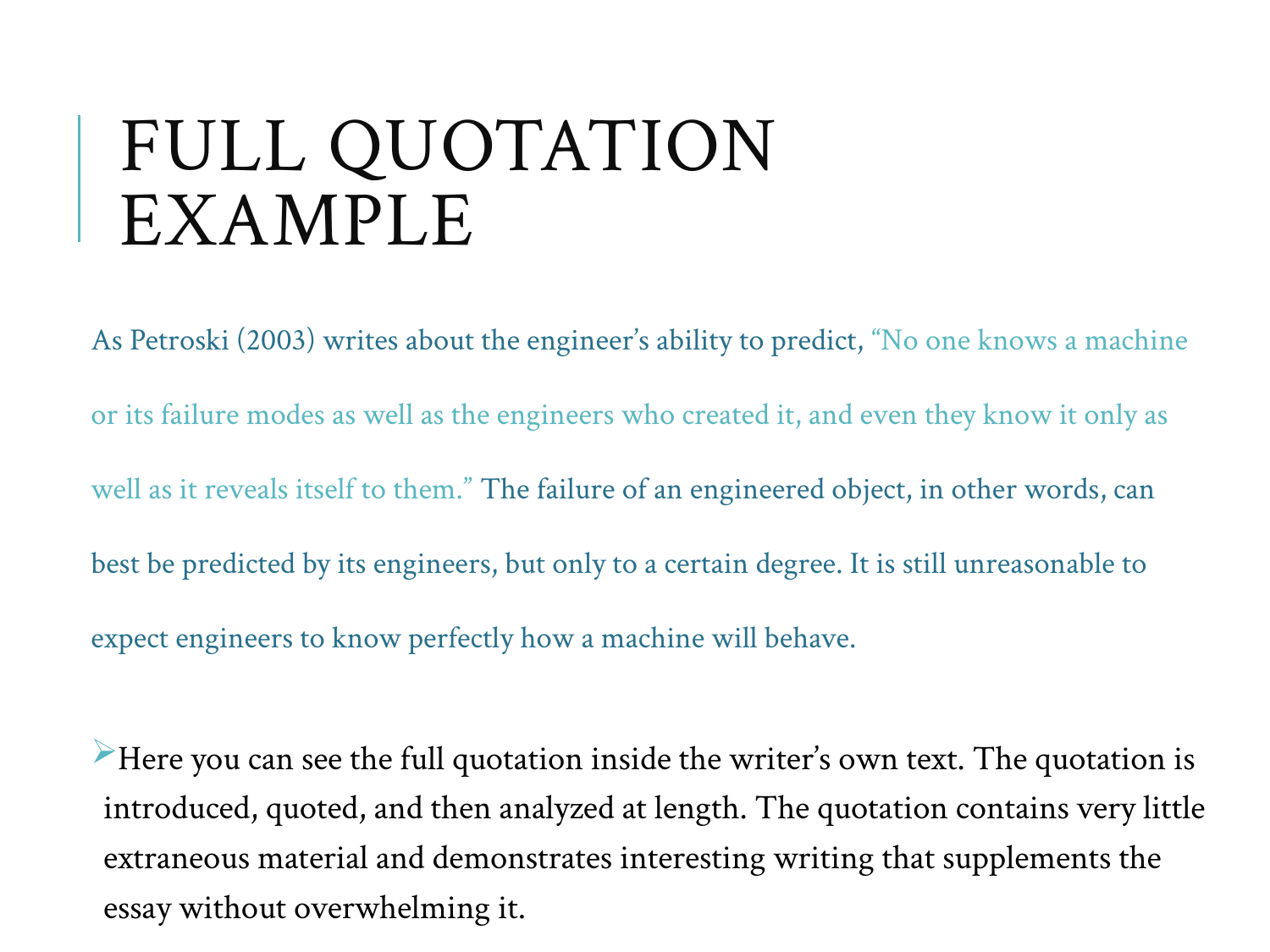

# Full Quotation Example
As Petroski (2003) writes about the engineer’s ability to predict, “No one knows a machine or its failure modes as well as the engineers who created it, and even they know it only as well as it reveals itself to them.” The failure of an engineered object, in other words, can best be predicted by its engineers, but only to a certain degree. It is still unreasonable to expect engineers to know perfectly how a machine will behave.

Here you can see the full quotation inside the writer’s own text. The quotation is introduced, quoted, and then analyzed at length. The quotation contains very little extraneous material and demonstrates interesting writing that supplements the essay without overwhelming it.